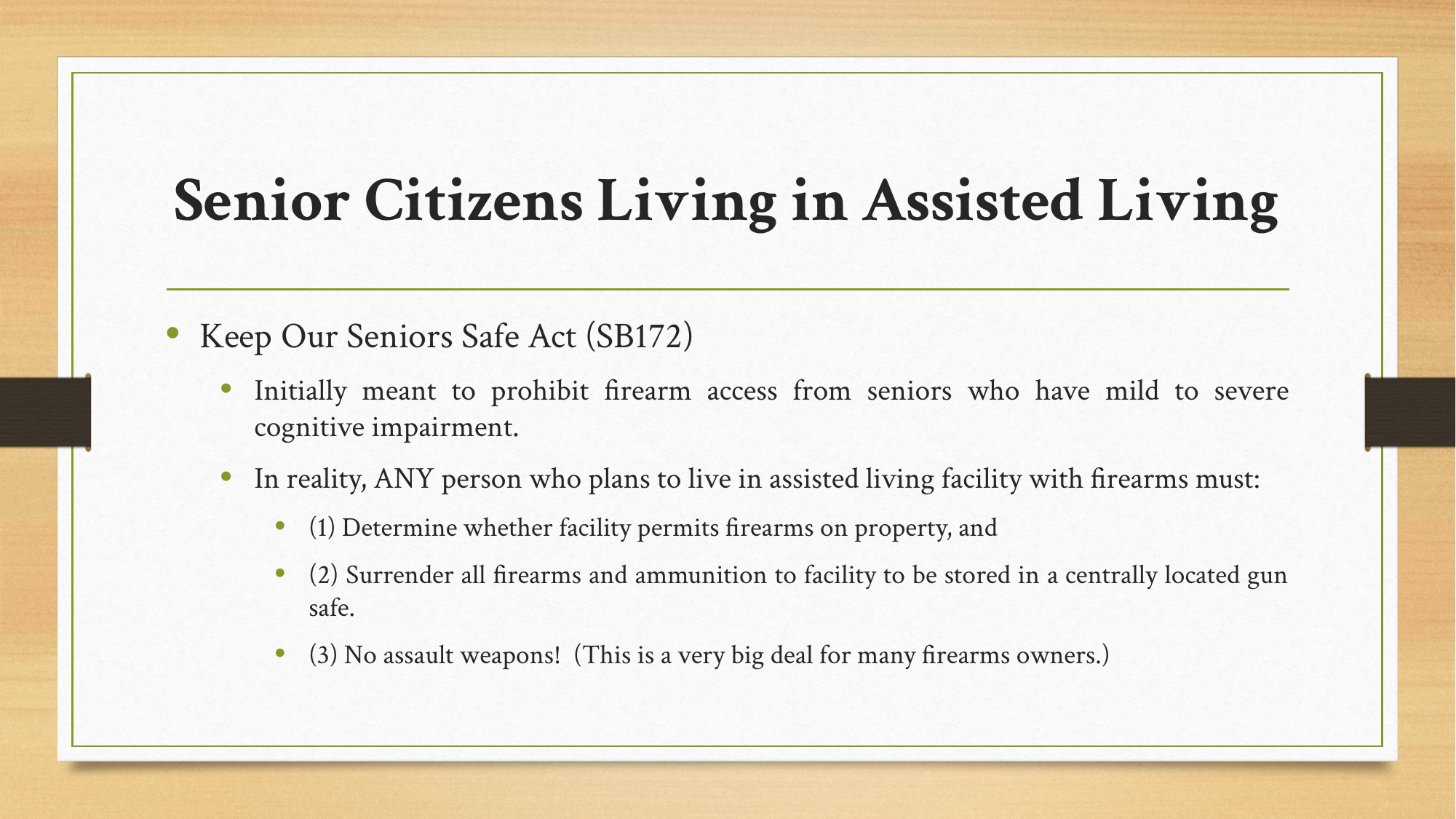

# Senior Citizens Living in Assisted Living
Keep Our Seniors Safe Act (SB172)
Initially meant to prohibit firearm access from seniors who have mild to severe cognitive impairment.
In reality, ANY person who plans to live in assisted living facility with firearms must:
(1) Determine whether facility permits firearms on property, and
(2) Surrender all firearms and ammunition to facility to be stored in a centrally located gun safe.
(3) No assault weapons!  (This is a very big deal for many firearms owners.)